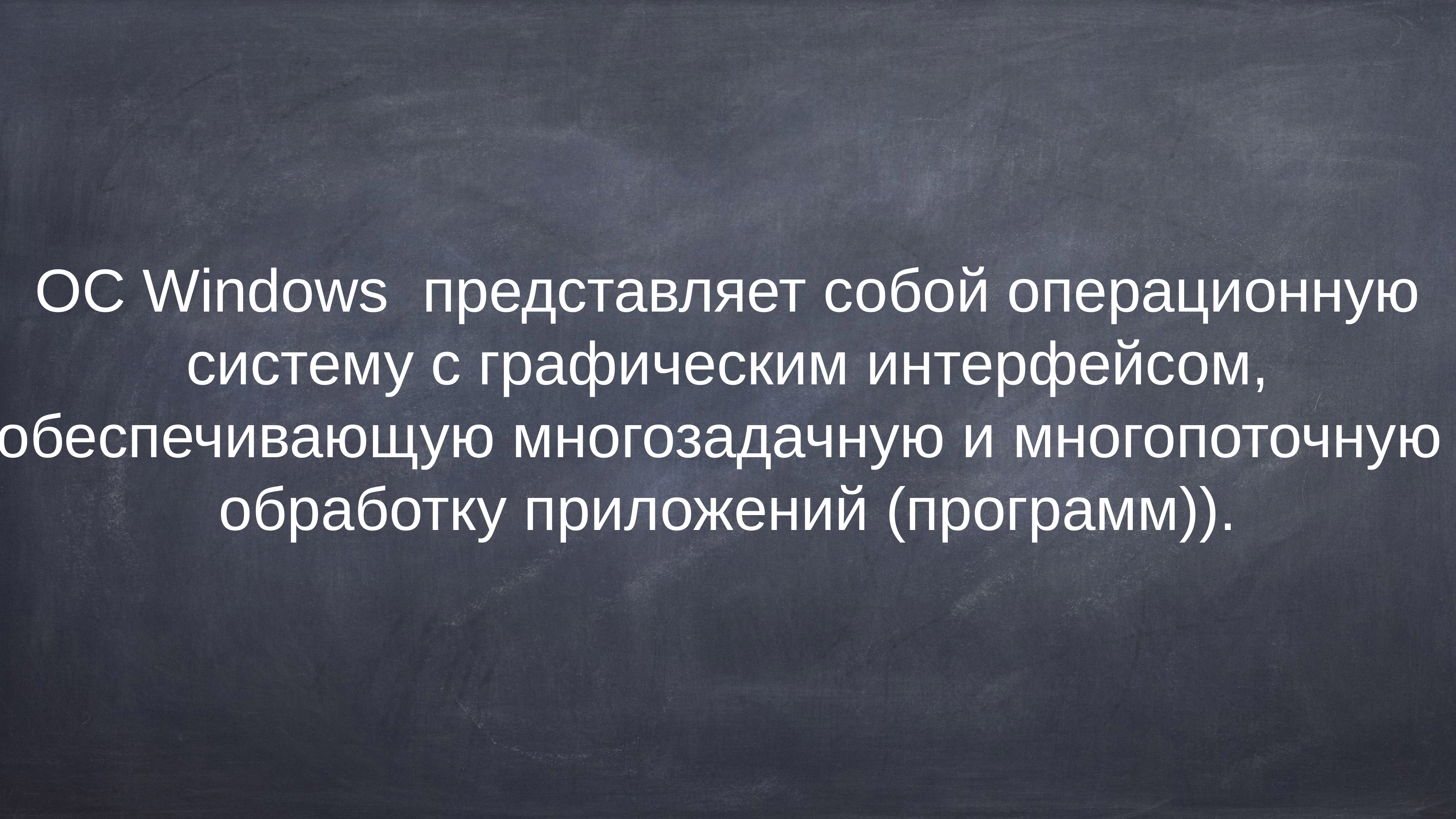

ОС Windows  представляет собой операционную
 систему с графическим интерфейсом,
обеспечивающую многозадачную и многопоточную
обработку приложений (программ)).